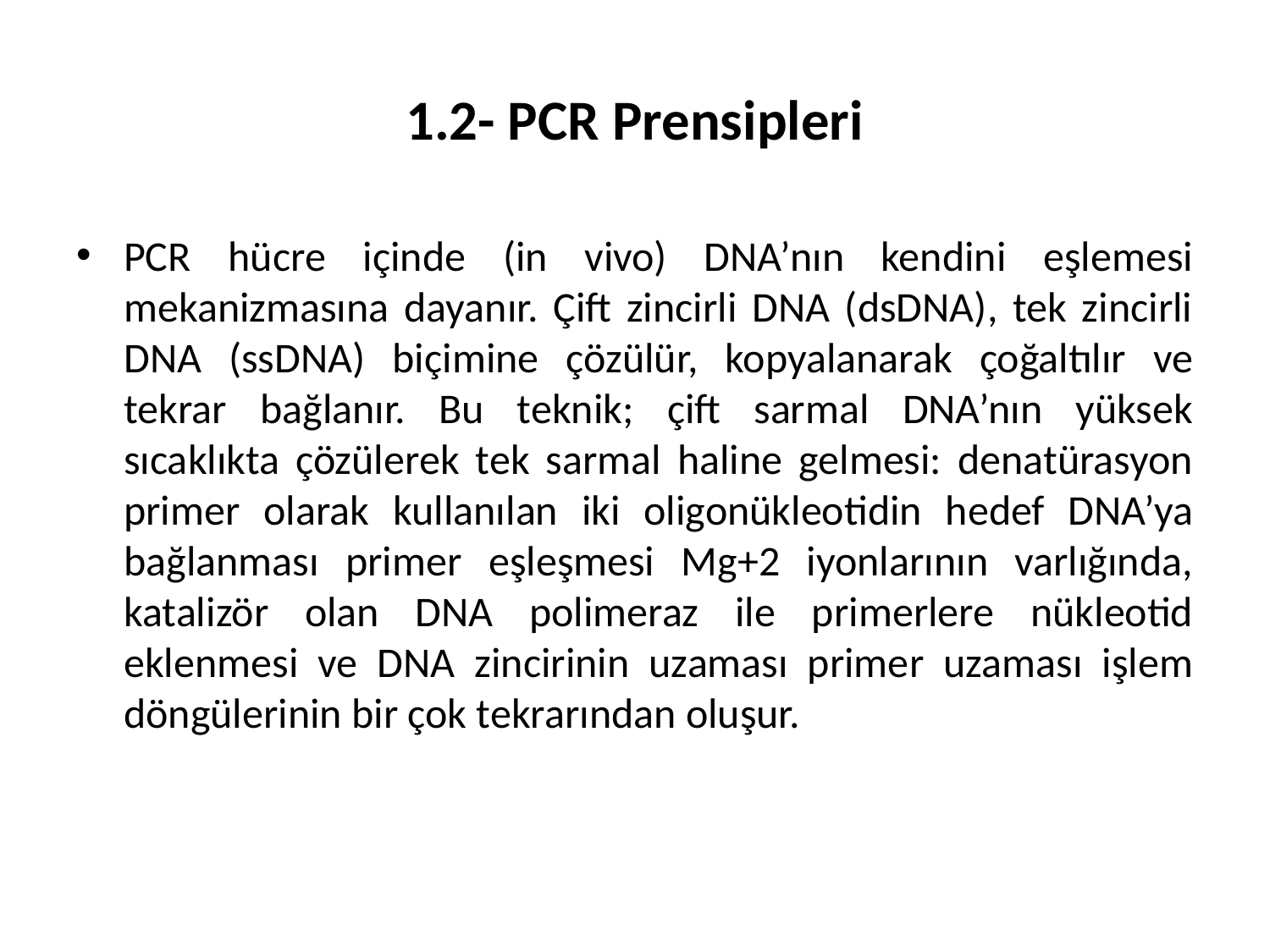

# 1.2- PCR Prensipleri
PCR hücre içinde (in vivo) DNA’nın kendini eşlemesi mekanizmasına dayanır. Çift zincirli DNA (dsDNA), tek zincirli DNA (ssDNA) biçimine çözülür, kopyalanarak çoğaltılır ve tekrar bağlanır. Bu teknik; çift sarmal DNA’nın yüksek sıcaklıkta çözülerek tek sarmal haline gelmesi: denatürasyon primer olarak kullanılan iki oligonükleotidin hedef DNA’ya bağlanması primer eşleşmesi Mg+2 iyonlarının varlığında, katalizör olan DNA polimeraz ile primerlere nükleotid eklenmesi ve DNA zincirinin uzaması primer uzaması işlem döngülerinin bir çok tekrarından oluşur.